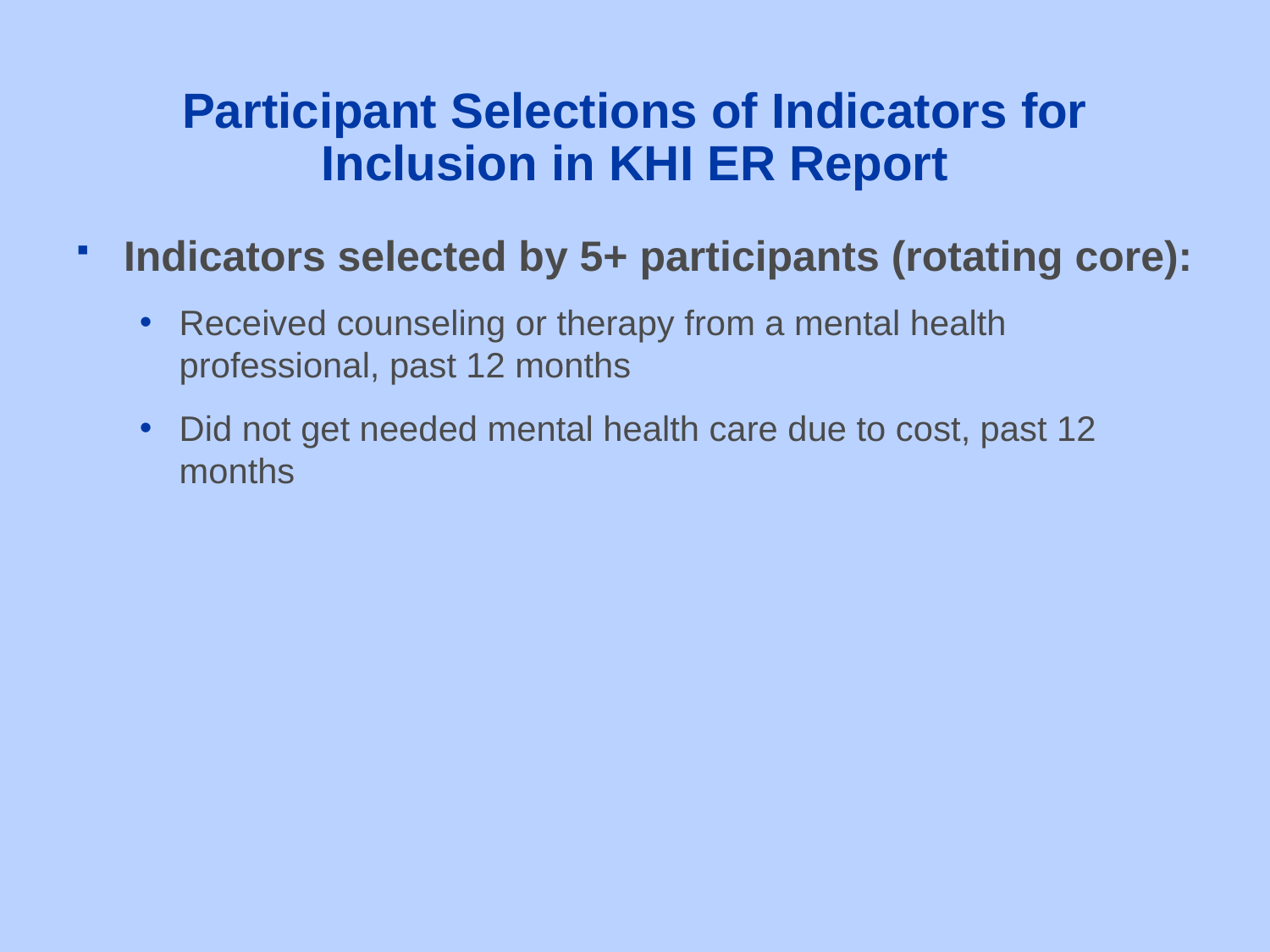

# Participant Selections of Indicators for Inclusion in KHI ER Report
Indicators selected by 5+ participants (rotating core):
Received counseling or therapy from a mental health professional, past 12 months
Did not get needed mental health care due to cost, past 12 months